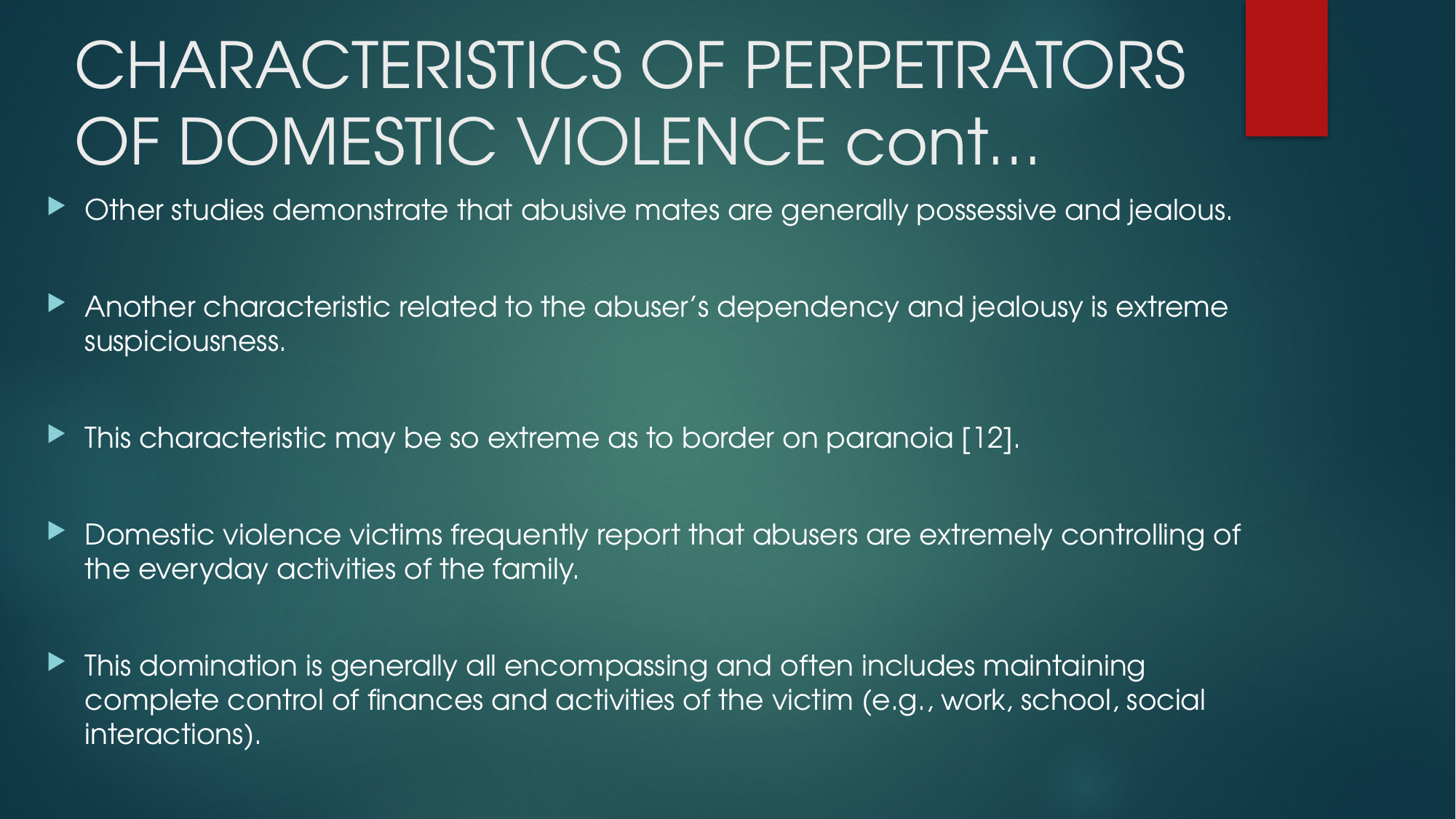

# CHARACTERISTICS OF PERPETRATORS OF DOMESTIC VIOLENCE cont…
Other studies demonstrate that abusive mates are generally possessive and jealous.

Another characteristic related to the abuser’s dependency and jealousy is extreme suspiciousness.

This characteristic may be so extreme as to border on paranoia [12].

Domestic violence victims frequently report that abusers are extremely controlling of the everyday activities of the family.

This domination is generally all encompassing and often includes maintaining complete control of finances and activities of the victim (e.g., work, school, social interactions).